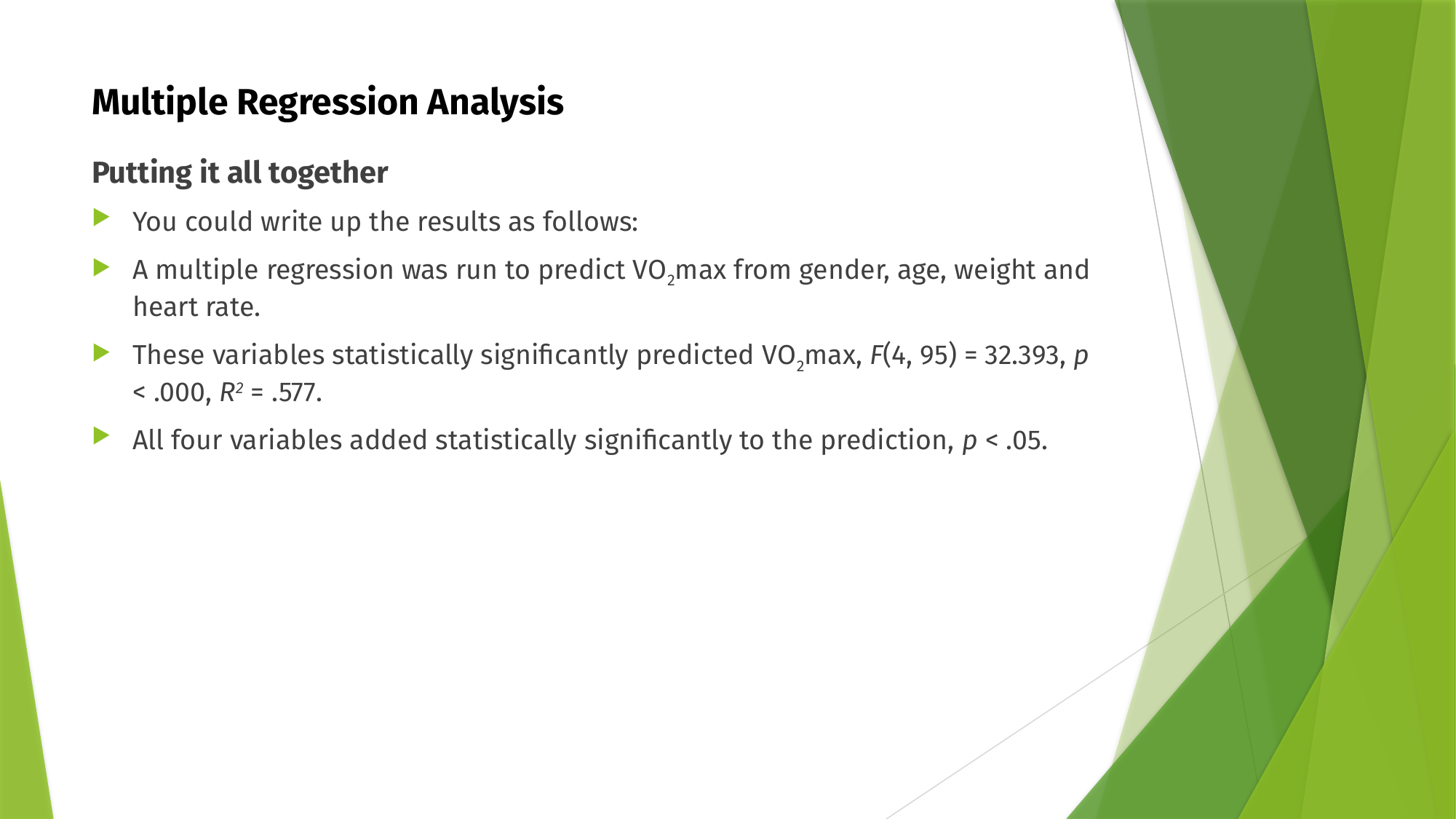

# Multiple Regression Analysis
Putting it all together
You could write up the results as follows:
A multiple regression was run to predict VO2max from gender, age, weight and heart rate.
These variables statistically significantly predicted VO2max, F(4, 95) = 32.393, p < .000, R2 = .577.
All four variables added statistically significantly to the prediction, p < .05.